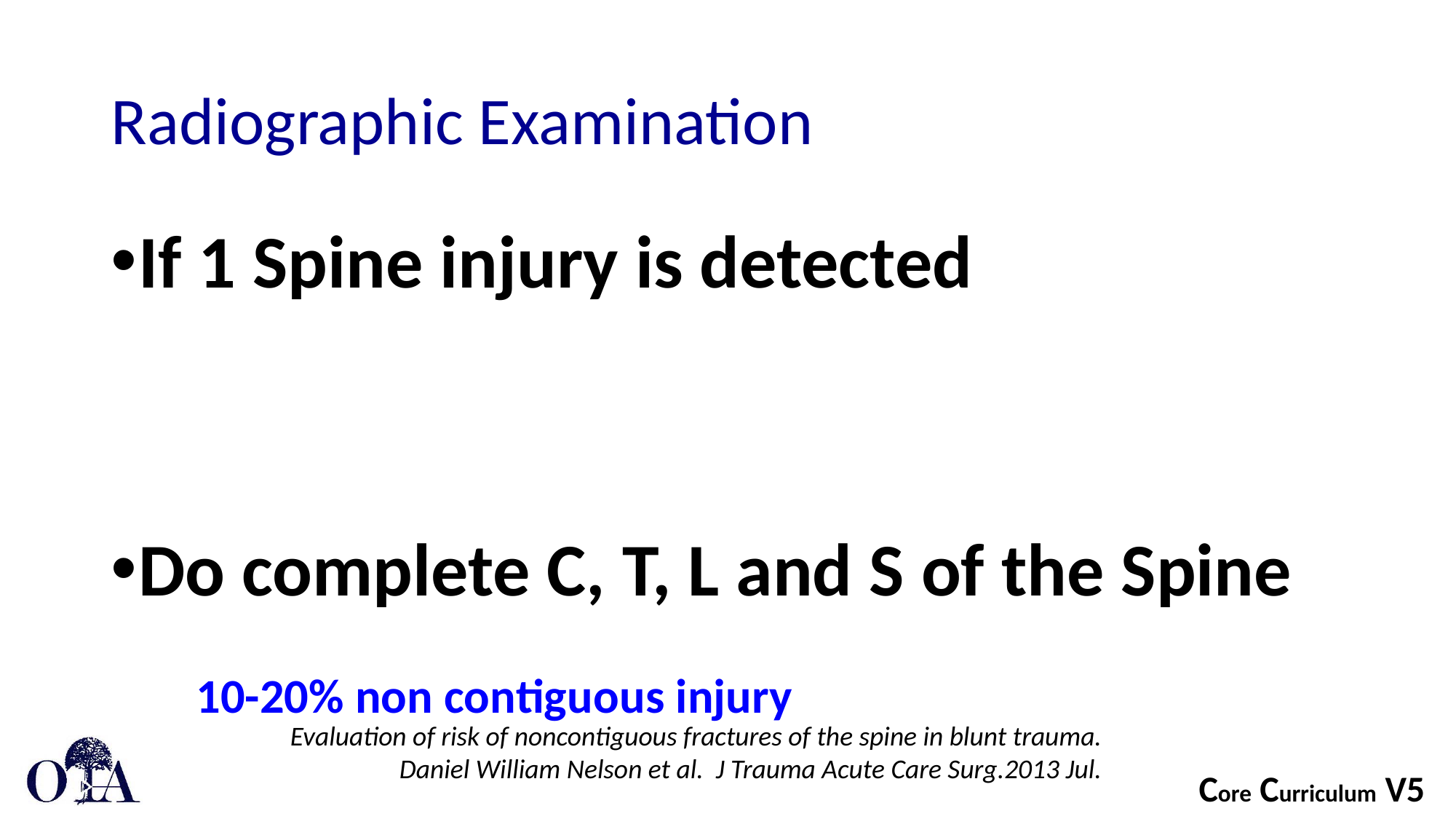

# Radiographic Examination
If 1 Spine injury is detected

Do complete C, T, L and S of the Spine

		10-20% non contiguous injury

Evaluation of risk of noncontiguous fractures of the spine in blunt trauma. 	Daniel William Nelson et al.  J Trauma Acute Care Surg.2013 Jul.